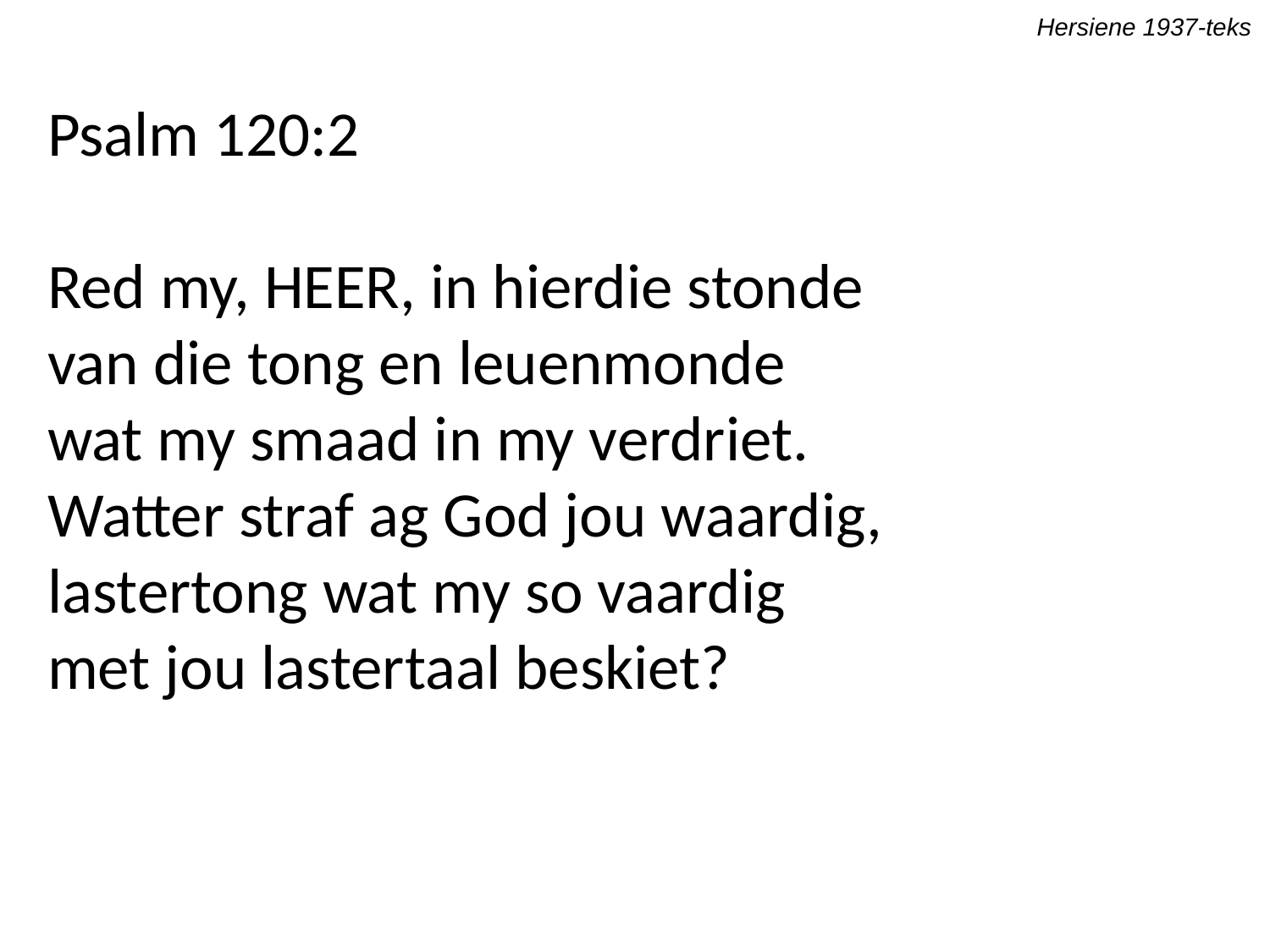

Hersiene 1937-teks
Psalm 120:2

Red my, Heer, in hierdie stonde
van die tong en leuenmonde
wat my smaad in my verdriet.
Watter straf ag God jou waardig,
lastertong wat my so vaardig
met jou lastertaal beskiet?